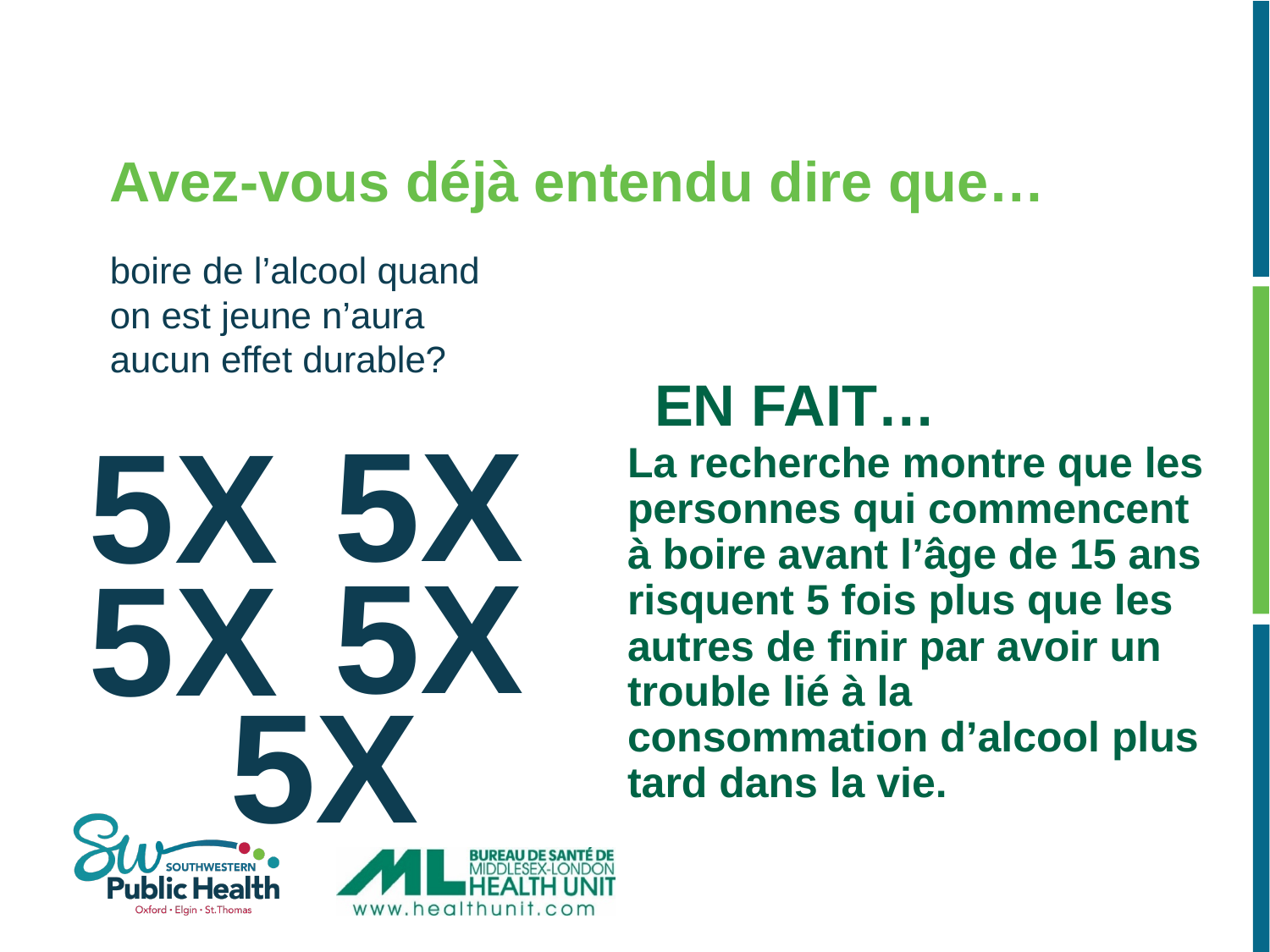

# Avez-vous déjà entendu dire que…
boire de l’alcool quand on est jeune n’aura aucun effet durable?
EN FAIT…
5X
5X
La recherche montre que les personnes qui commencent à boire avant l’âge de 15 ans risquent 5 fois plus que les autres de finir par avoir un trouble lié à la consommation d’alcool plus tard dans la vie.
5X
5X
5X